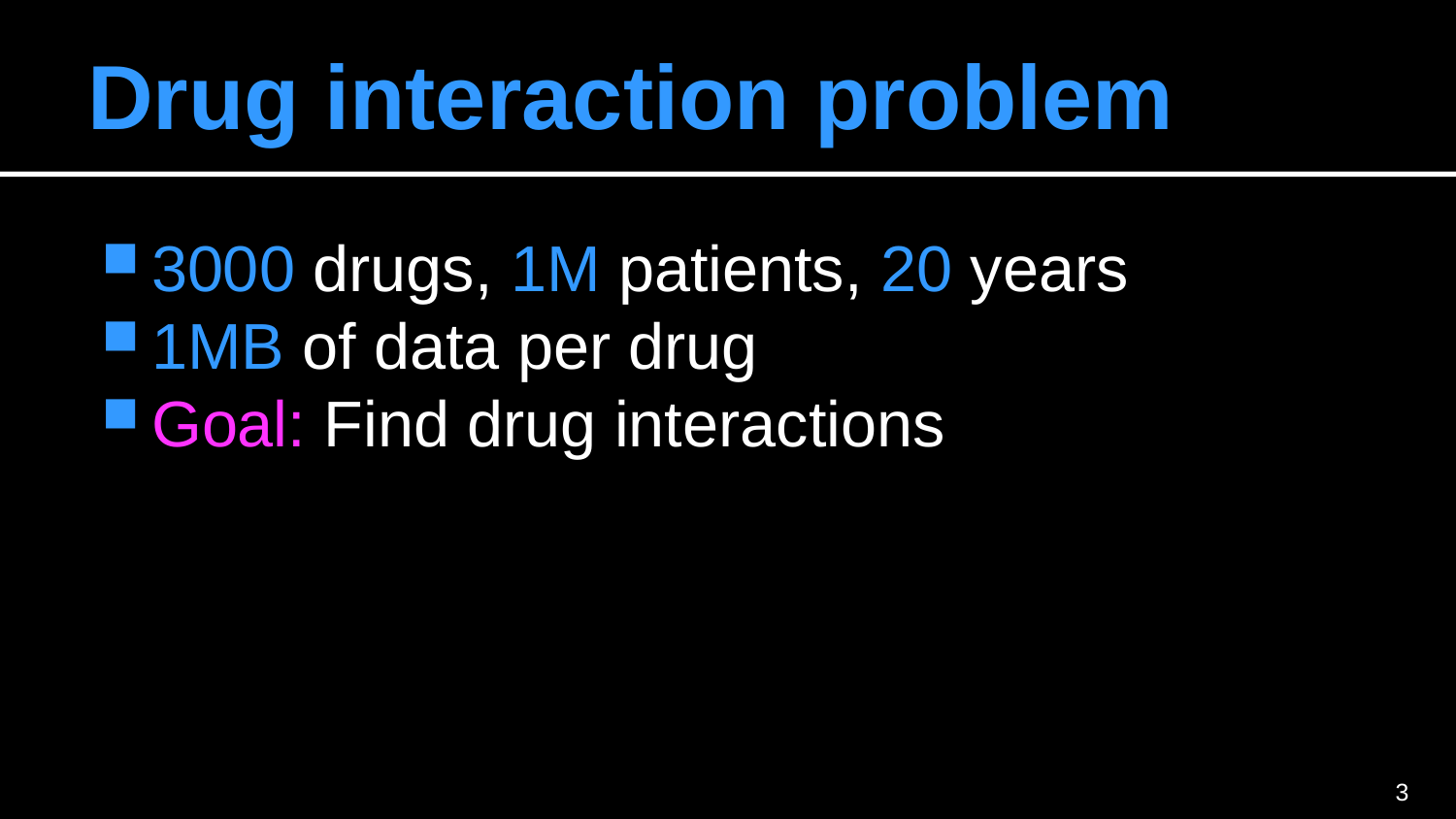

# Drug interaction problem
3000 drugs, 1M patients, 20 years
1MB of data per drug
Goal: Find drug interactions
3